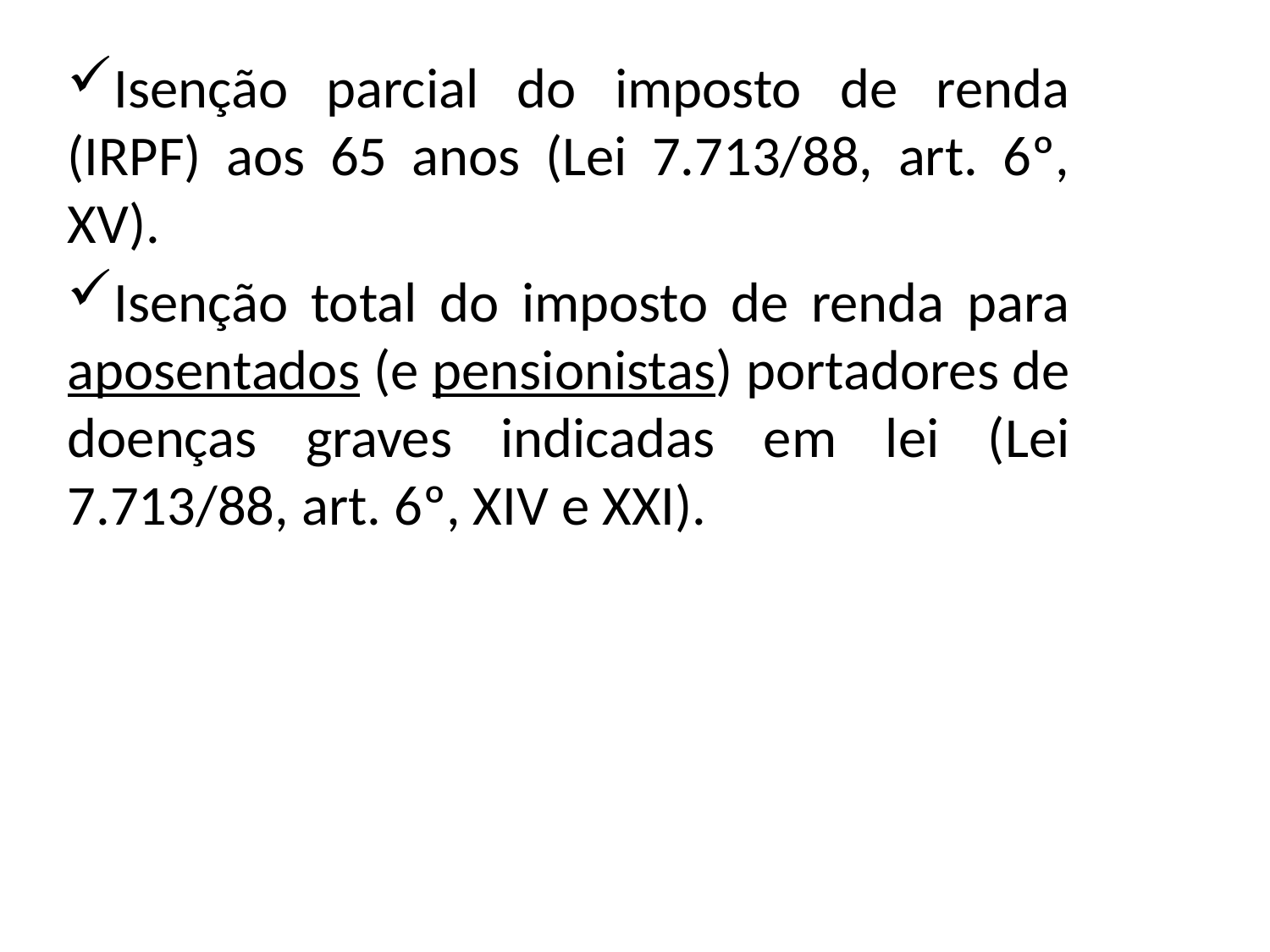

Isenção parcial do imposto de renda (IRPF) aos 65 anos (Lei 7.713/88, art. 6º, XV).
Isenção total do imposto de renda para aposentados (e pensionistas) portadores de doenças graves indicadas em lei (Lei 7.713/88, art. 6º, XIV e XXI).